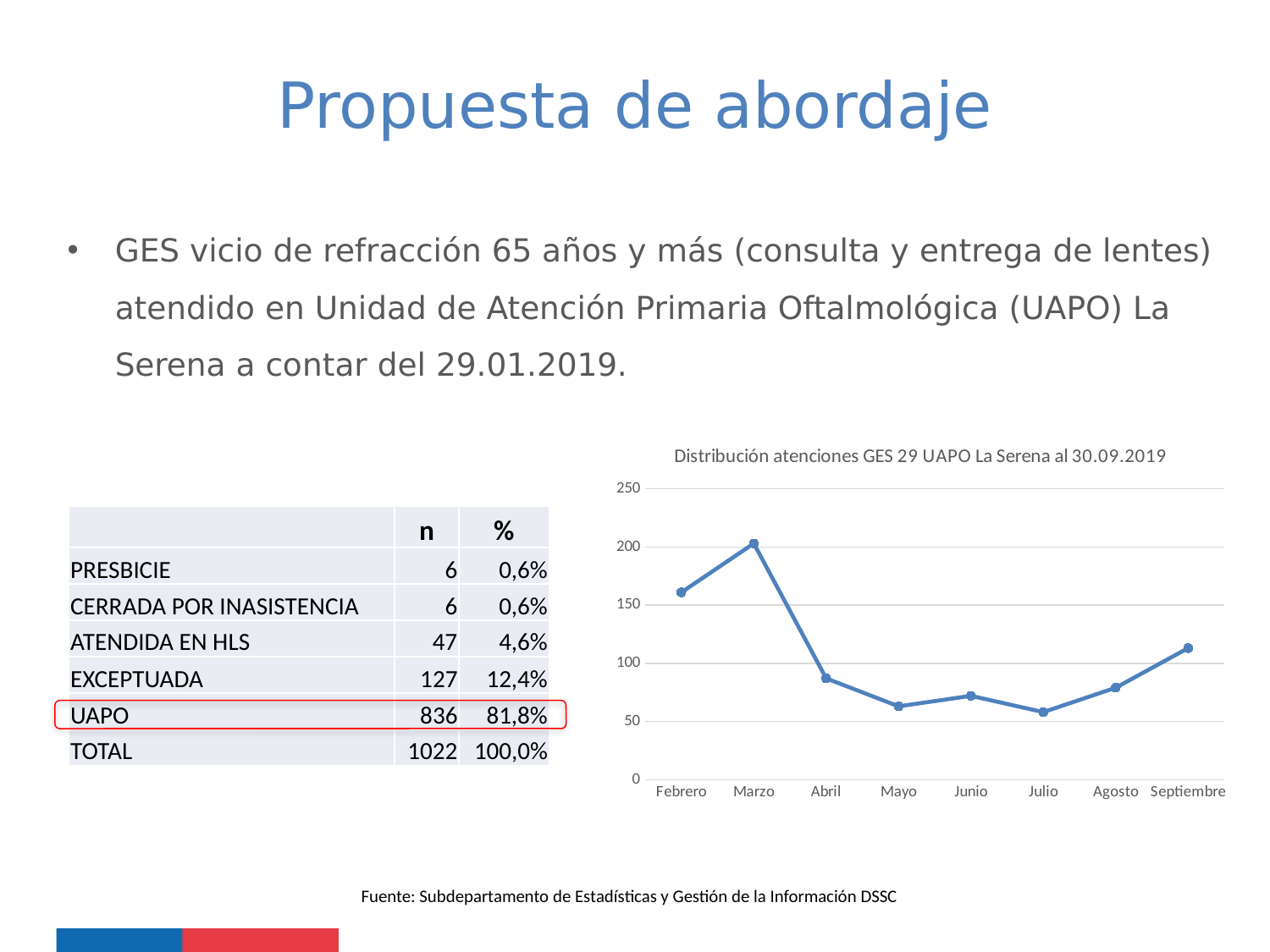

# Propuesta de abordaje
GES vicio de refracción 65 años y más (consulta y entrega de lentes) atendido en Unidad de Atención Primaria Oftalmológica (UAPO) La Serena a contar del 29.01.2019.

### Chart: Distribución atenciones GES 29 UAPO La Serena al 30.09.2019

| Category |  |
|---|---|
| Febrero | 161.0 |
| Marzo | 203.0 |
| Abril | 87.0 |
| Mayo | 63.0 |
| Junio | 72.0 |
| Julio | 58.0 |
| Agosto | 79.0 |
| Septiembre | 113.0 |
|  | n | % |
| --- | --- | --- |
| PRESBICIE | 6 | 0,6% |
| CERRADA POR INASISTENCIA | 6 | 0,6% |
| ATENDIDA EN HLS | 47 | 4,6% |
| EXCEPTUADA | 127 | 12,4% |
| UAPO | 836 | 81,8% |
| TOTAL | 1022 | 100,0% |

Fuente: Subdepartamento de Estadísticas y Gestión de la Información DSSC